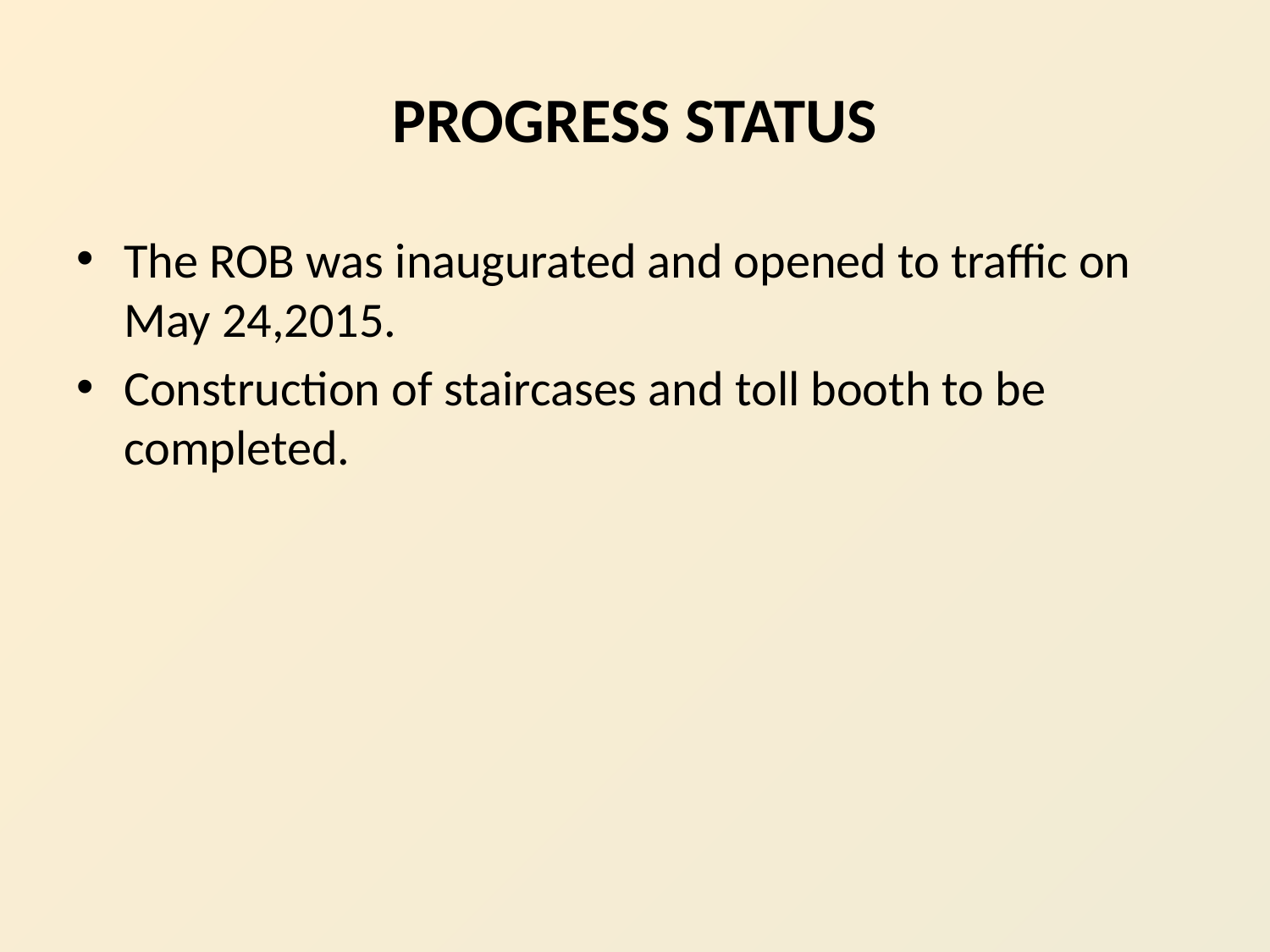

# PROGRESS STATUS
The ROB was inaugurated and opened to traffic on May 24,2015.
Construction of staircases and toll booth to be completed.